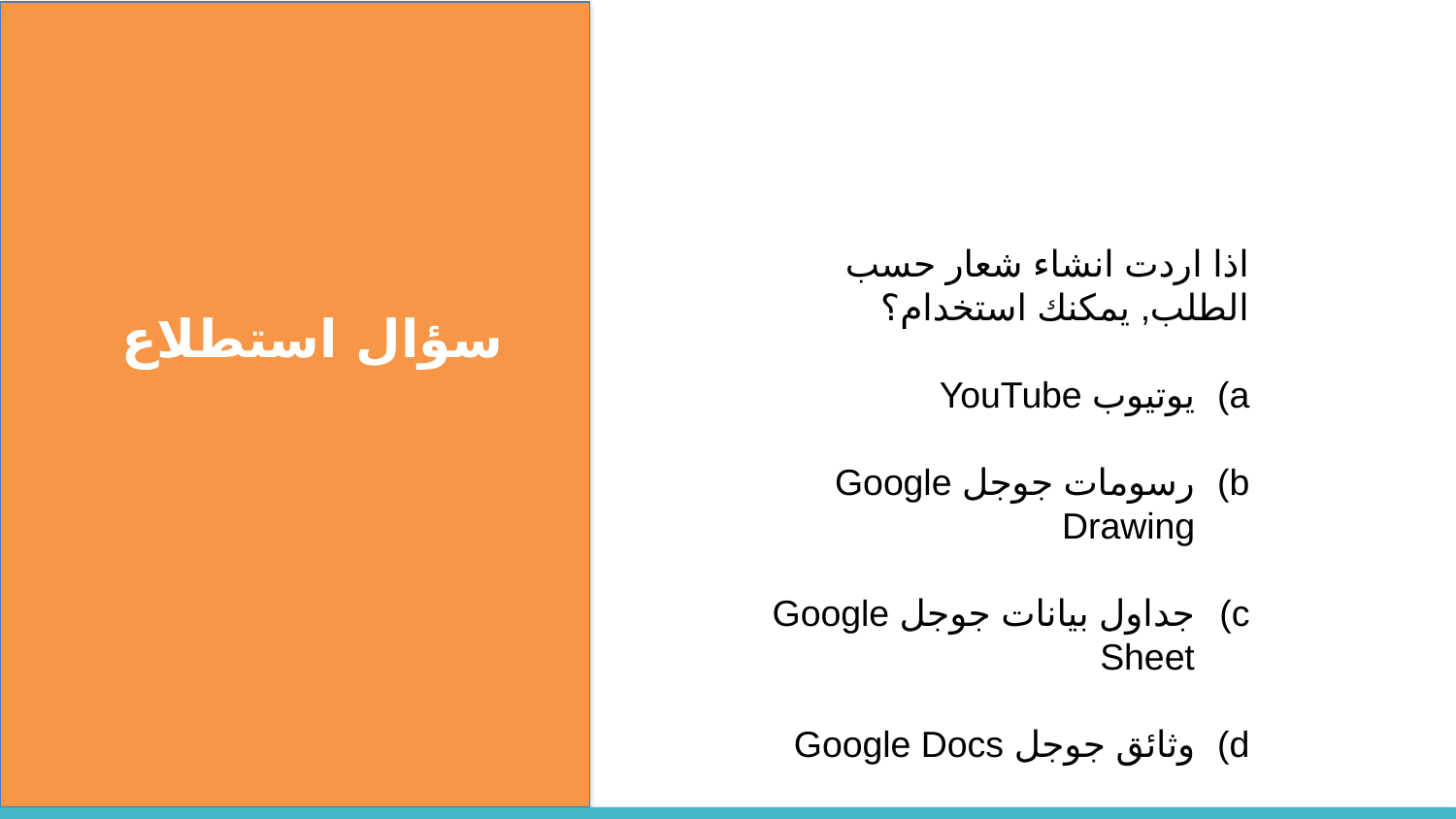

اذا اردت انشاء شعار حسب الطلب, يمكنك استخدام؟

يوتيوب YouTube

رسومات جوجل Google Drawing

جداول بيانات جوجل Google Sheet

وثائق جوجل Google Docs
سؤال استطلاع